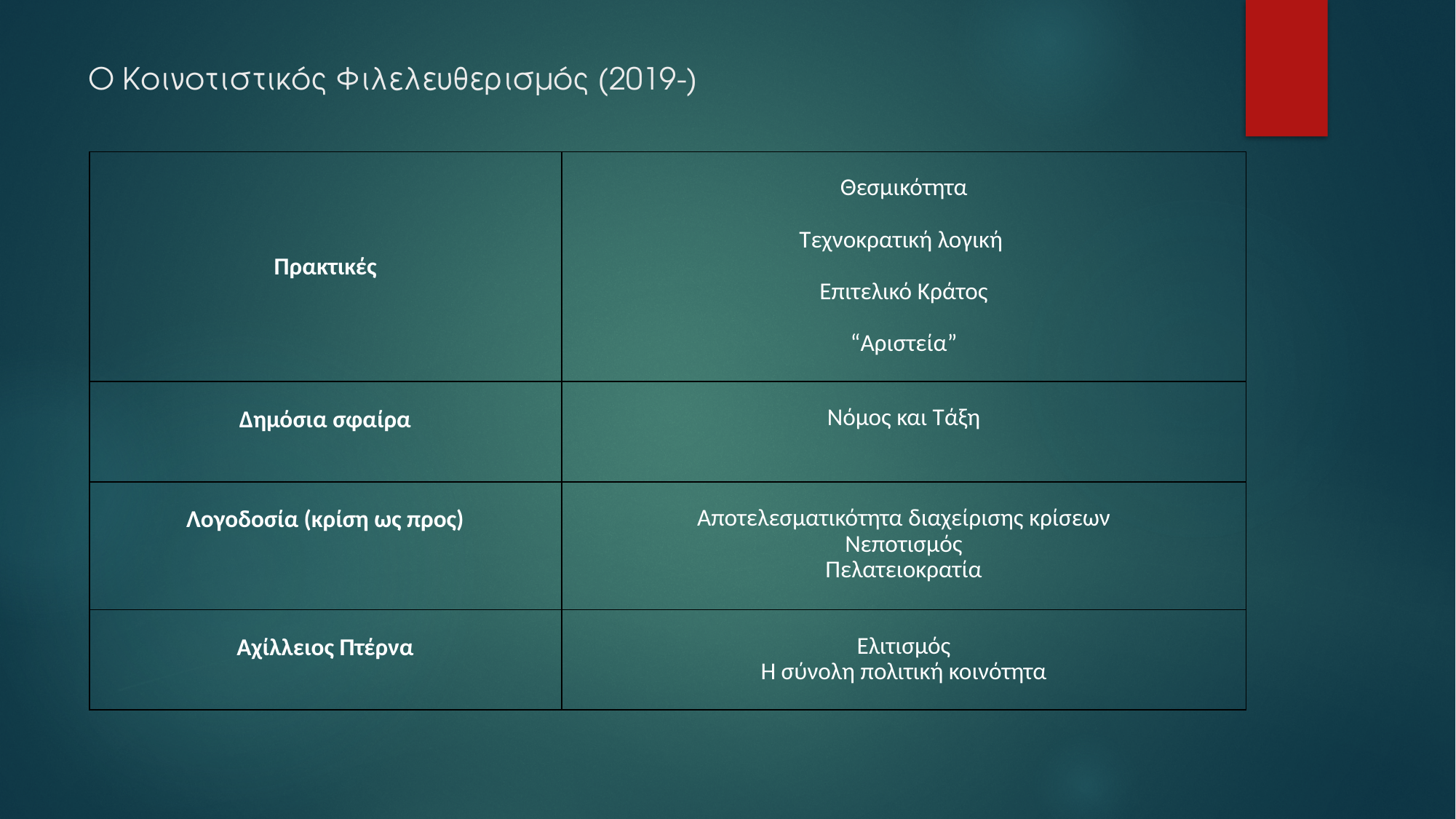

# Ο Κοινοτιστικός Φιλελευθερισμός (2019-)
| Πρακτικές | Θεσμικότητα Τεχνοκρατική λογική Επιτελικό Κράτος “Αριστεία” |
| --- | --- |
| Δημόσια σφαίρα | Νόμος και Τάξη |
| Λογοδοσία (κρίση ως προς) | Αποτελεσματικότητα διαχείρισης κρίσεων Νεποτισμός Πελατειοκρατία |
| Αχίλλειος Πτέρνα | Ελιτισμός Η σύνολη πολιτική κοινότητα |